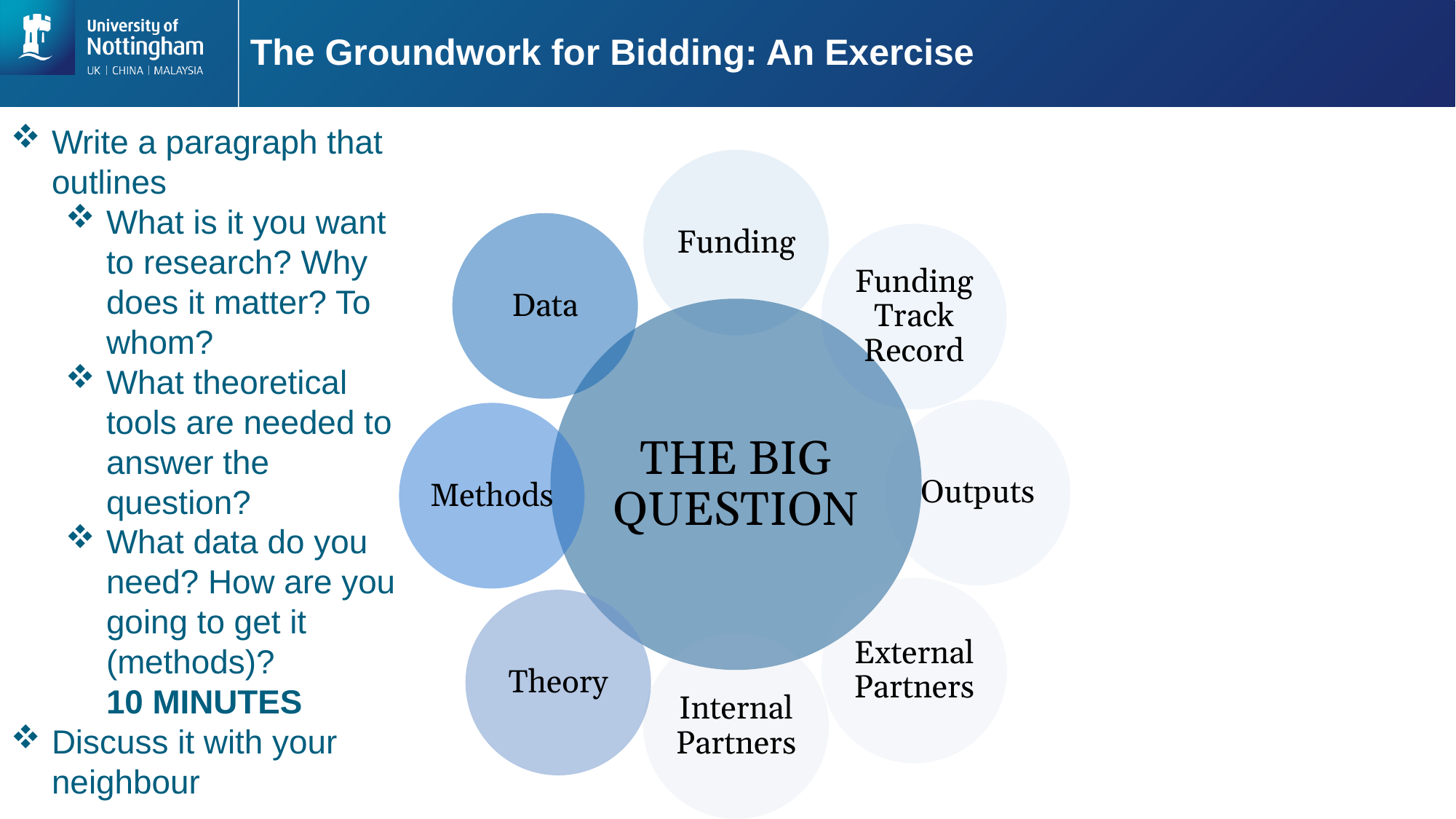

# The Groundwork for Bidding: An Exercise
Write a paragraph that outlines
What is it you want to research? Why does it matter? To whom?
What theoretical tools are needed to answer the question?
What data do you need? How are you going to get it (methods)?
10 MINUTES
Discuss it with your neighbour
THE BIG QUESTION
Funding
Funding Track Record
Outputs
External Partners
Internal Partners
Theory
Methods
Data